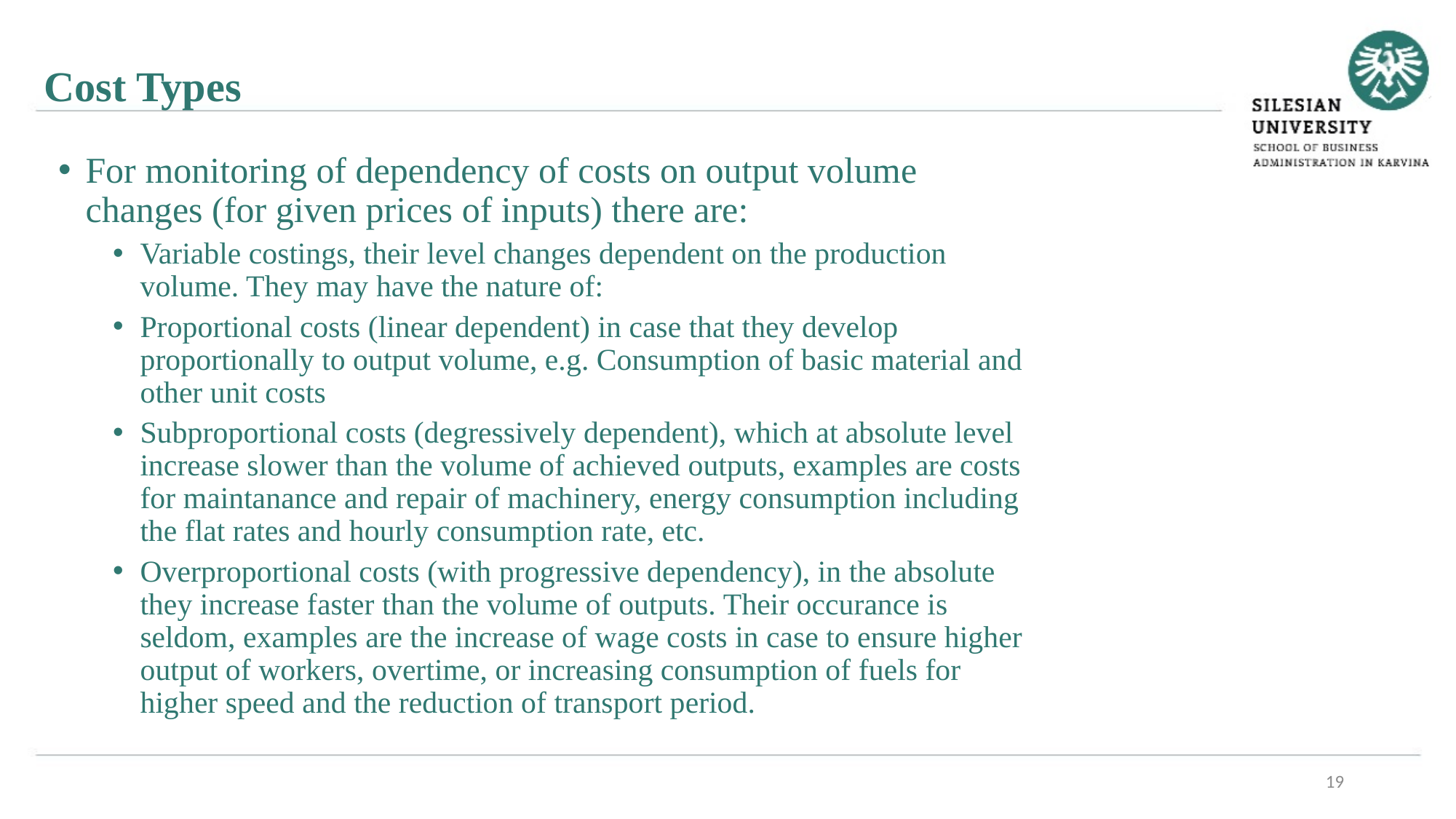

Cost Types
For monitoring of dependency of costs on output volume changes (for given prices of inputs) there are:
Variable costings, their level changes dependent on the production volume. They may have the nature of:
Proportional costs (linear dependent) in case that they develop proportionally to output volume, e.g. Consumption of basic material and other unit costs
Subproportional costs (degressively dependent), which at absolute level increase slower than the volume of achieved outputs, examples are costs for maintanance and repair of machinery, energy consumption including the flat rates and hourly consumption rate, etc.
Overproportional costs (with progressive dependency), in the absolute they increase faster than the volume of outputs. Their occurance is seldom, examples are the increase of wage costs in case to ensure higher output of workers, overtime, or increasing consumption of fuels for higher speed and the reduction of transport period.

19